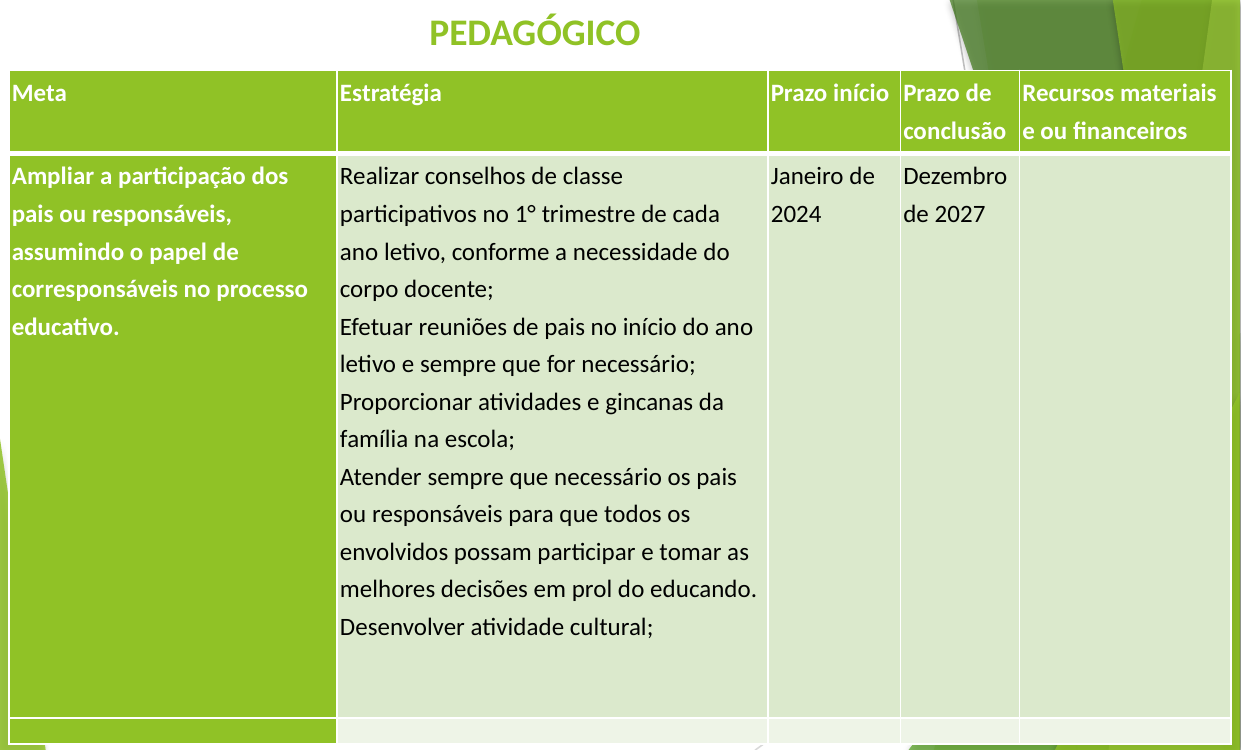

PEDAGÓGICO
| Meta | Estratégia | Prazo início | Prazo de conclusão | Recursos materiais e ou financeiros |
| --- | --- | --- | --- | --- |
| Ampliar a participação dos pais ou responsáveis, assumindo o papel de corresponsáveis no processo educativo. | Realizar conselhos de classe participativos no 1° trimestre de cada ano letivo, conforme a necessidade do corpo docente; Efetuar reuniões de pais no início do ano letivo e sempre que for necessário; Proporcionar atividades e gincanas da família na escola; Atender sempre que necessário os pais ou responsáveis para que todos os envolvidos possam participar e tomar as melhores decisões em prol do educando. Desenvolver atividade cultural; | Janeiro de 2024 | Dezembro de 2027 |  |
|  |  |  |  |  |